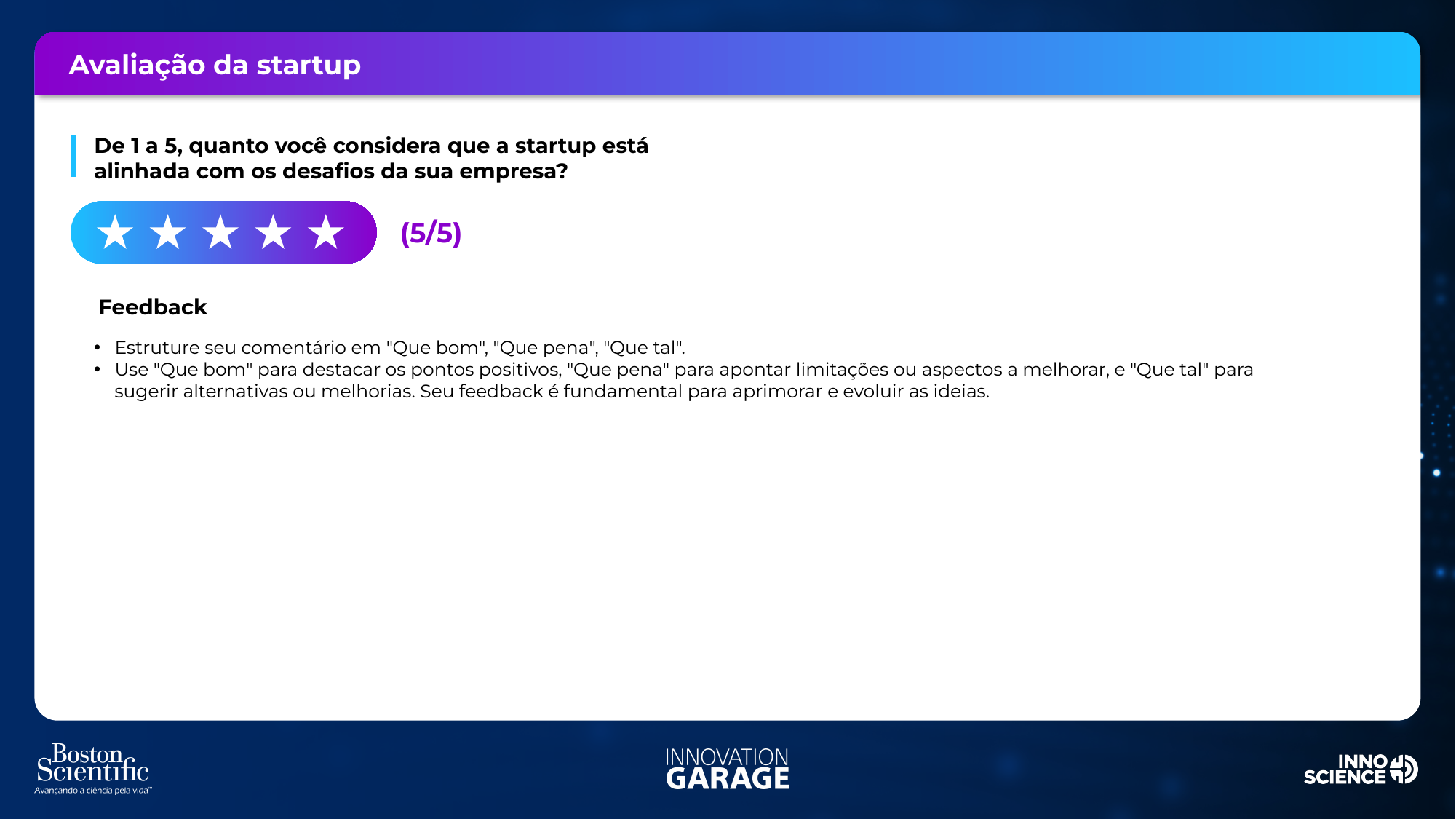

Avaliação da startup
De 1 a 5, quanto você considera que a startup está alinhada com os desafios da sua empresa?

(5/5)

Feedback
Estruture seu comentário em "Que bom", "Que pena", "Que tal".
Use "Que bom" para destacar os pontos positivos, "Que pena" para apontar limitações ou aspectos a melhorar, e "Que tal" para sugerir alternativas ou melhorias. Seu feedback é fundamental para aprimorar e evoluir as ideias.